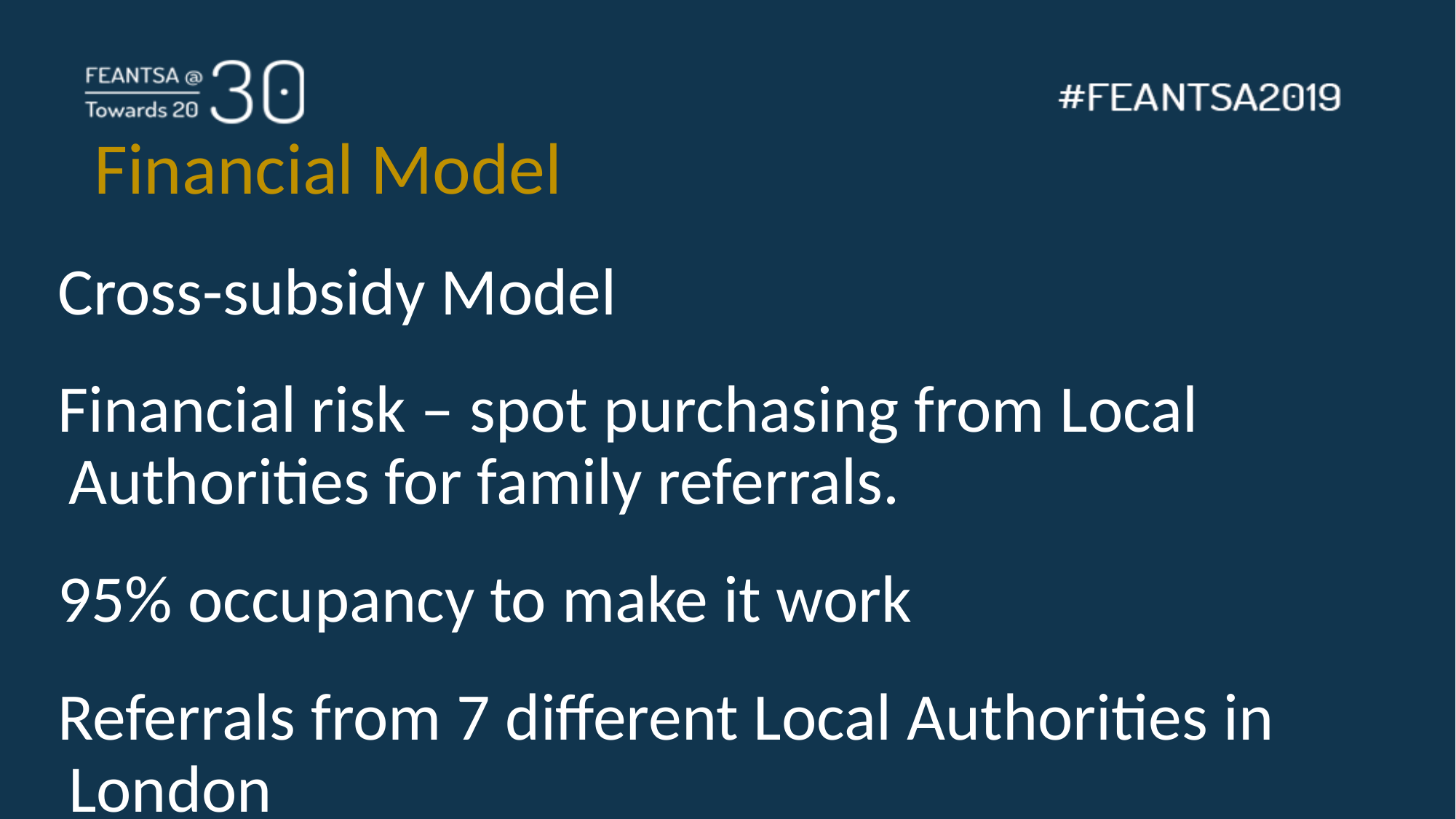

Financial Model
Cross-subsidy Model
Financial risk – spot purchasing from Local Authorities for family referrals.
95% occupancy to make it work
Referrals from 7 different Local Authorities in London